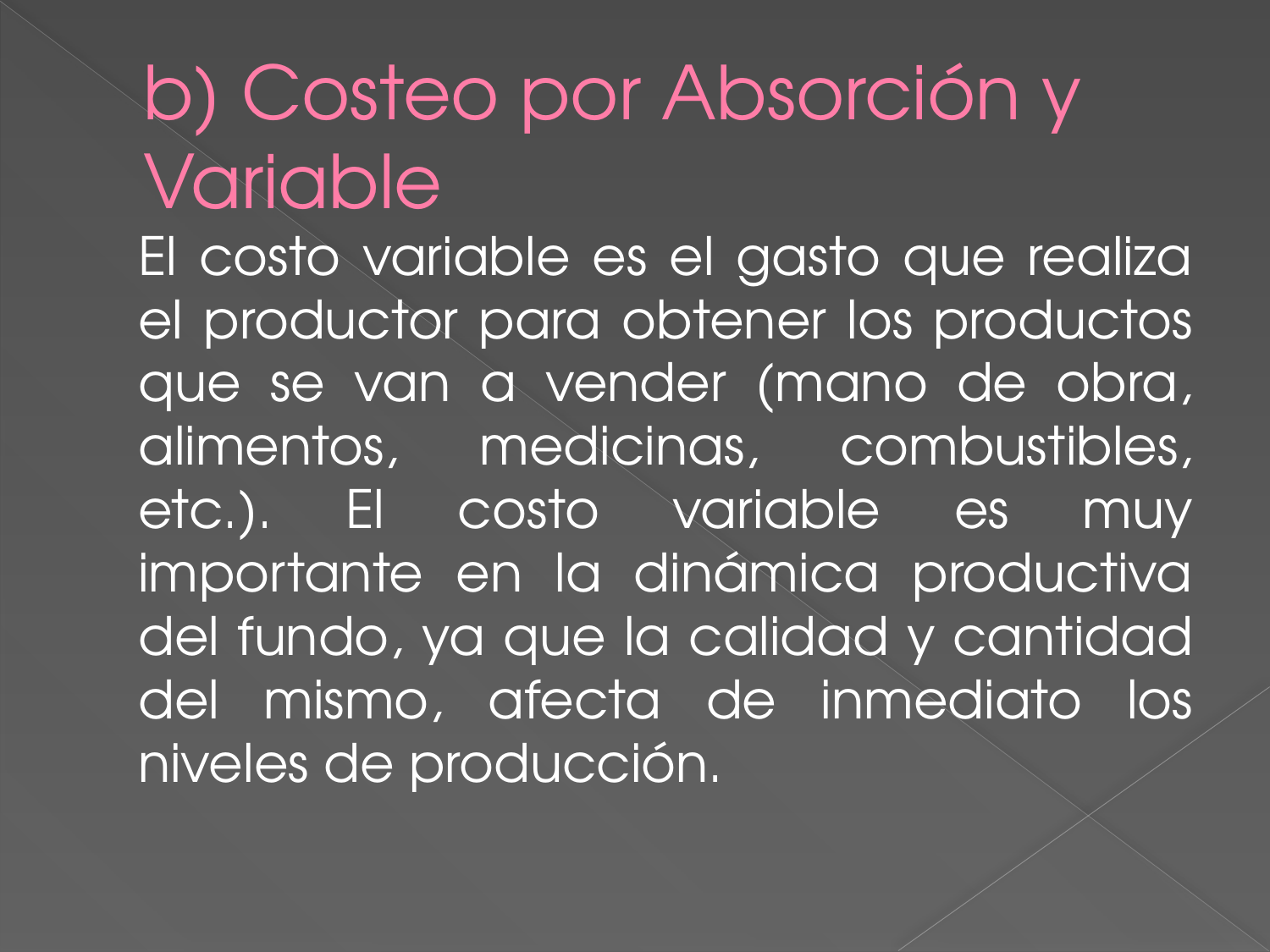

# b) Costeo por Absorción y Variable
	El costo variable es el gasto que realiza el productor para obtener los productos que se van a vender (mano de obra, alimentos, medicinas, combustibles, etc.). El costo variable es muy importante en la dinámica productiva del fundo, ya que la calidad y cantidad del mismo, afecta de inmediato los niveles de producción.